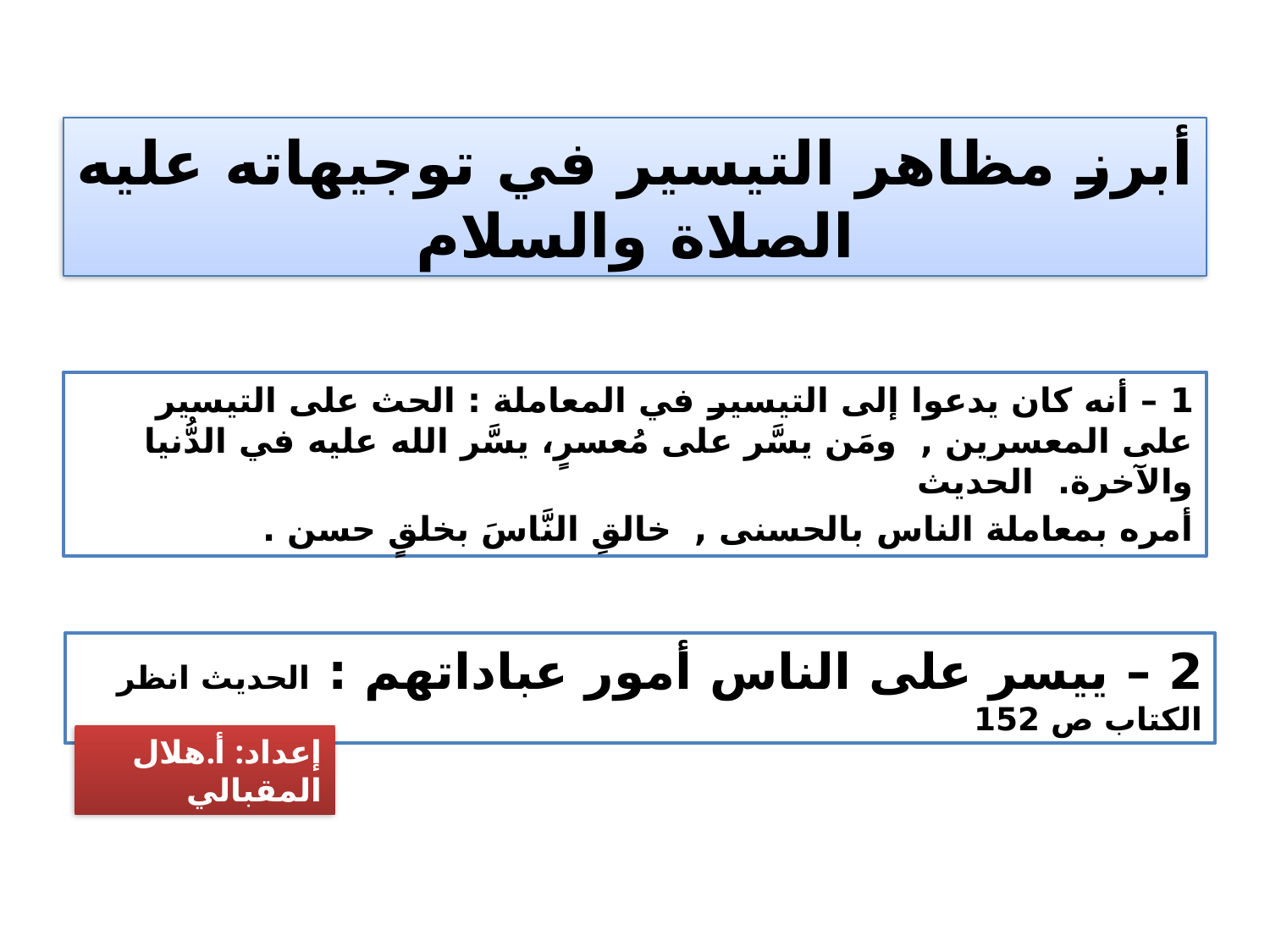

# أبرز مظاهر التيسير في توجيهاته عليه الصلاة والسلام
1 – أنه كان يدعوا إلى التيسير في المعاملة : الحث على التيسير على المعسرين ,  ومَن يسَّر على مُعسرٍ، يسَّر الله عليه في الدُّنيا والآخرة.  الحديث
أمره بمعاملة الناس بالحسنى ,  خالقِ النَّاسَ بخلقٍ حسن .
2 – ييسر على الناس أمور عباداتهم : الحديث انظر الكتاب ص 152
إعداد: أ.هلال المقبالي